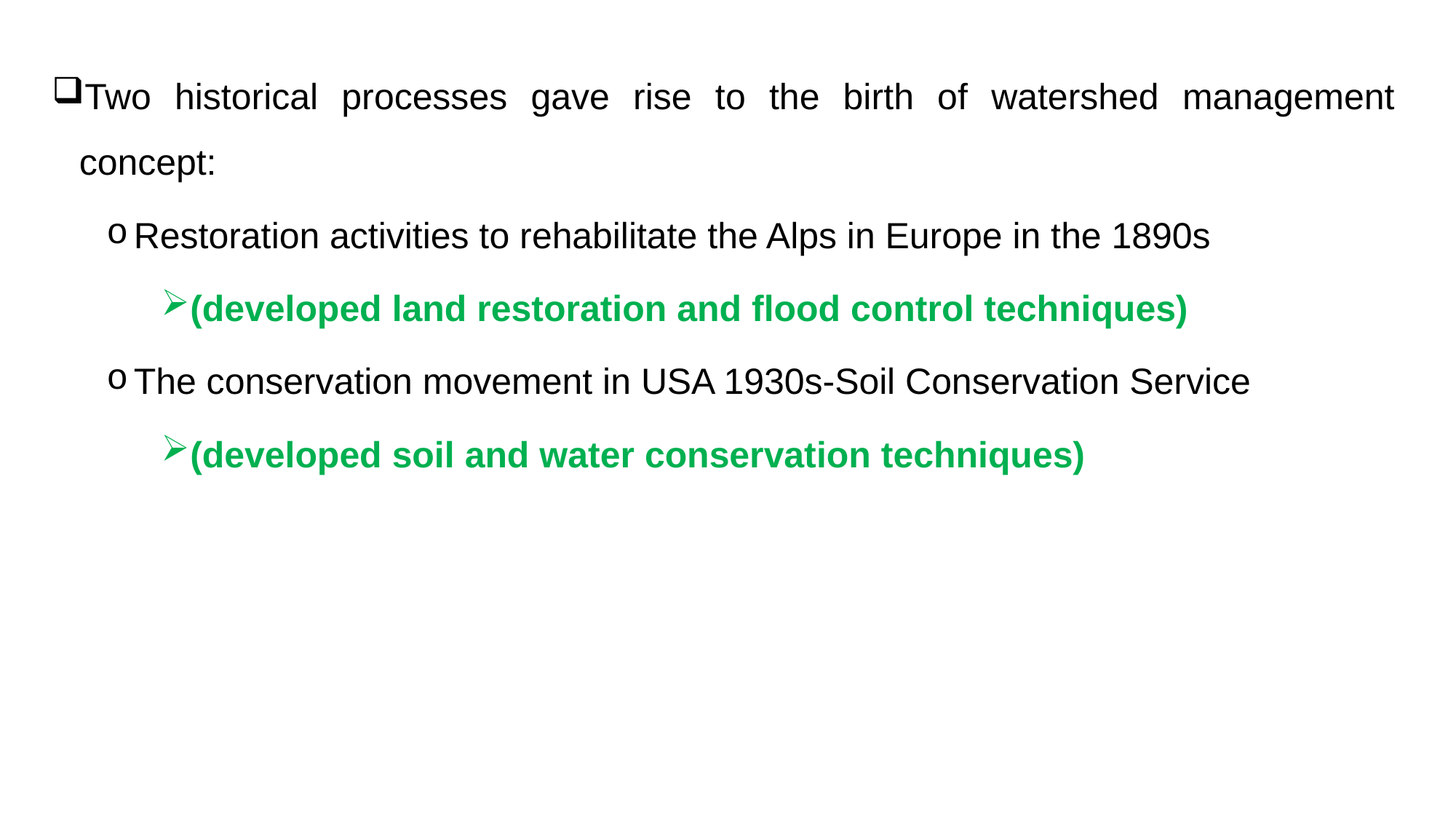

Two historical processes gave rise to the birth of watershed management concept:
Restoration activities to rehabilitate the Alps in Europe in the 1890s
(developed land restoration and flood control techniques)
The conservation movement in USA 1930s-Soil Conservation Service
(developed soil and water conservation techniques)